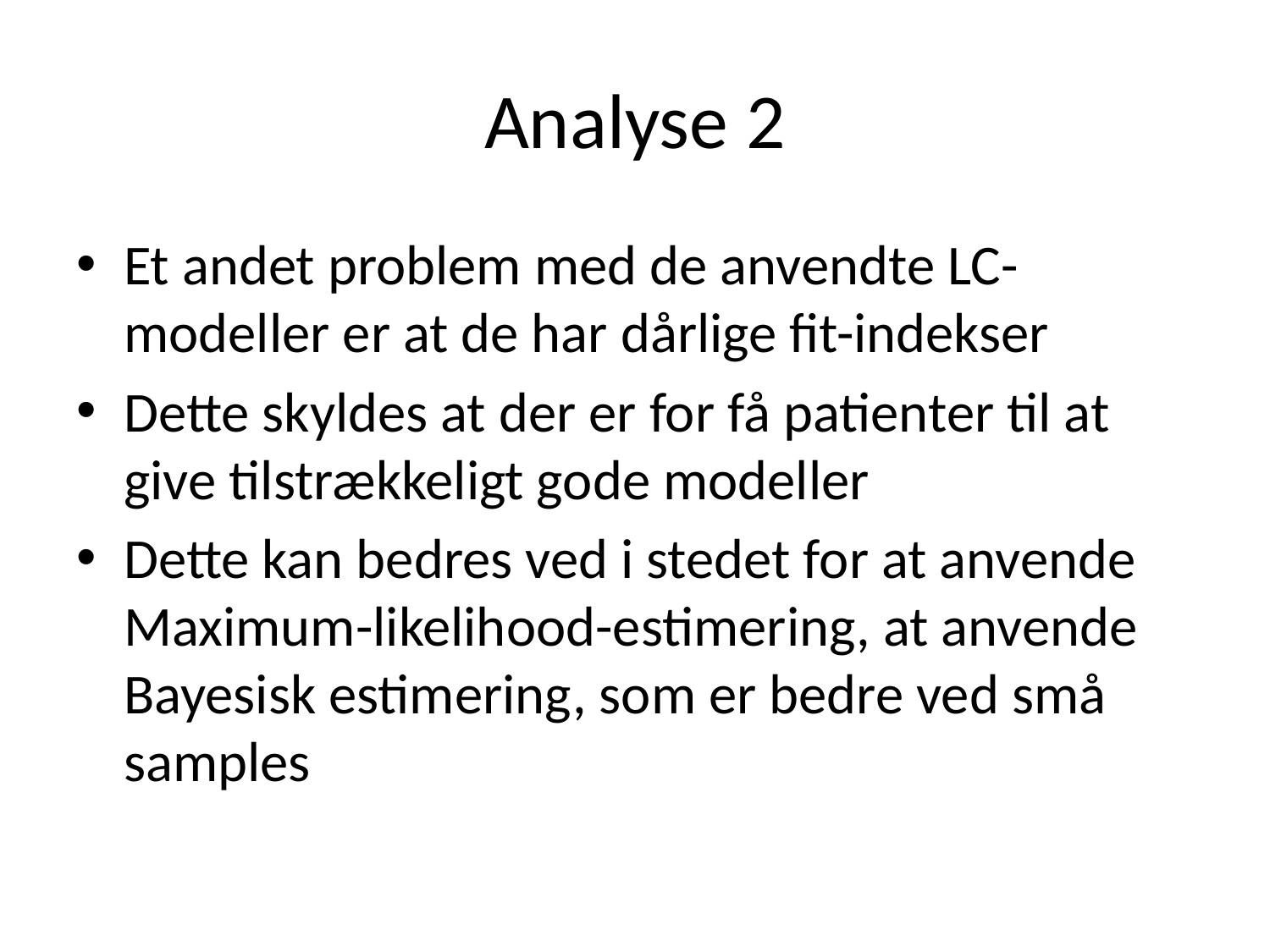

# Analyse 2
Et andet problem med de anvendte LC-modeller er at de har dårlige fit-indekser
Dette skyldes at der er for få patienter til at give tilstrækkeligt gode modeller
Dette kan bedres ved i stedet for at anvende Maximum-likelihood-estimering, at anvende Bayesisk estimering, som er bedre ved små samples